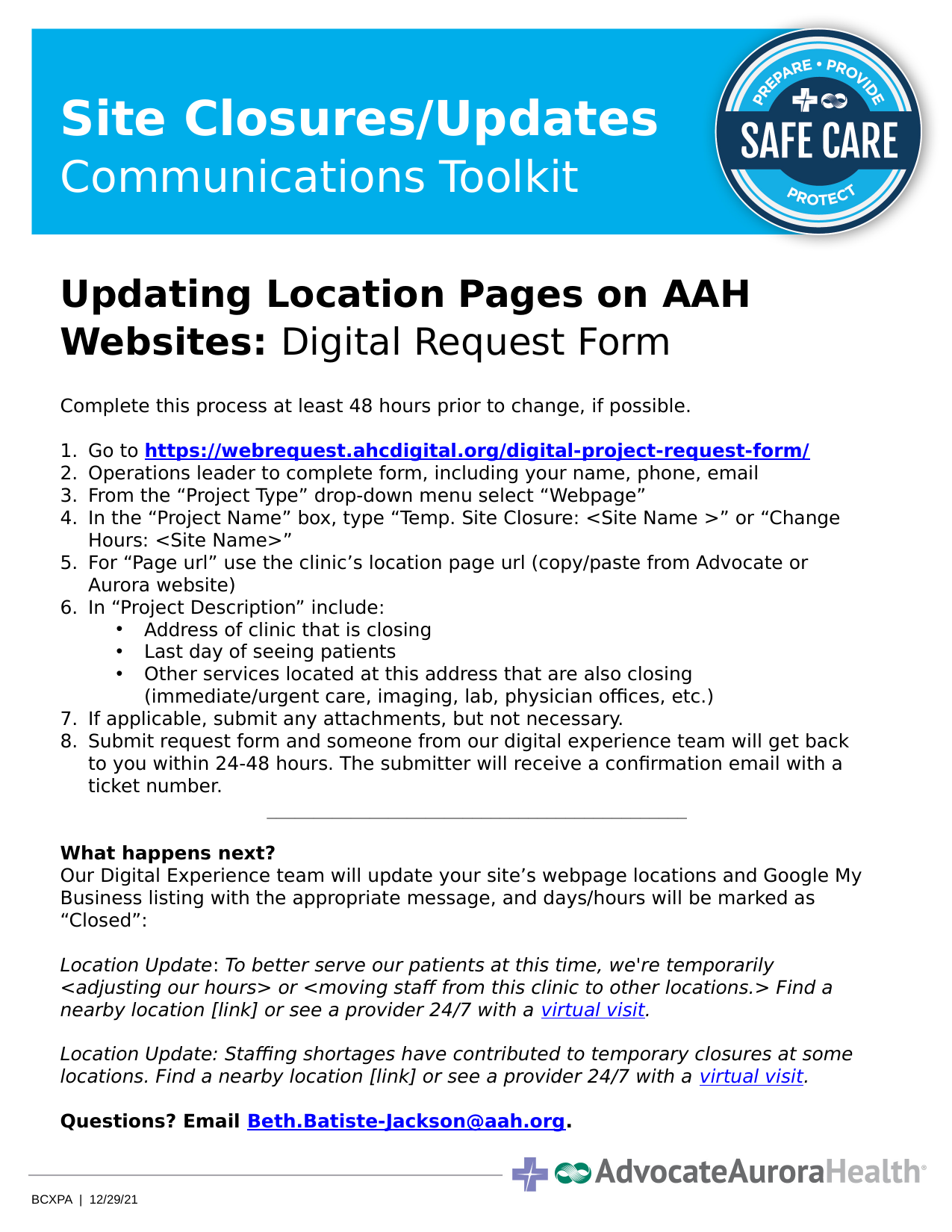

Site Closures/Updates
Communications Toolkit
Updating Location Pages on AAH Websites: Digital Request Form
Complete this process at least 48 hours prior to change, if possible.

Go to https://webrequest.ahcdigital.org/digital-project-request-form/
Operations leader to complete form, including your name, phone, email
From the “Project Type” drop-down menu select “Webpage”
In the “Project Name” box, type “Temp. Site Closure: <Site Name >” or “Change Hours: <Site Name>”
For “Page url” use the clinic’s location page url (copy/paste from Advocate or Aurora website)
In “Project Description” include:
Address of clinic that is closing
Last day of seeing patients
Other services located at this address that are also closing (immediate/urgent care, imaging, lab, physician offices, etc.)
If applicable, submit any attachments, but not necessary.
Submit request form and someone from our digital experience team will get back to you within 24-48 hours. The submitter will receive a confirmation email with a ticket number.
_____________________________________________

What happens next?
Our Digital Experience team will update your site’s webpage locations and Google My Business listing with the appropriate message, and days/hours will be marked as “Closed”:

Location Update: To better serve our patients at this time, we're temporarily <adjusting our hours> or <moving staff from this clinic to other locations.> Find a nearby location [link] or see a provider 24/7 with a virtual visit.

Location Update: Staffing shortages have contributed to temporary closures at some locations. Find a nearby location [link] or see a provider 24/7 with a virtual visit.
Questions? Email Beth.Batiste-Jackson@aah.org.
BCXPA  |  12/29/21